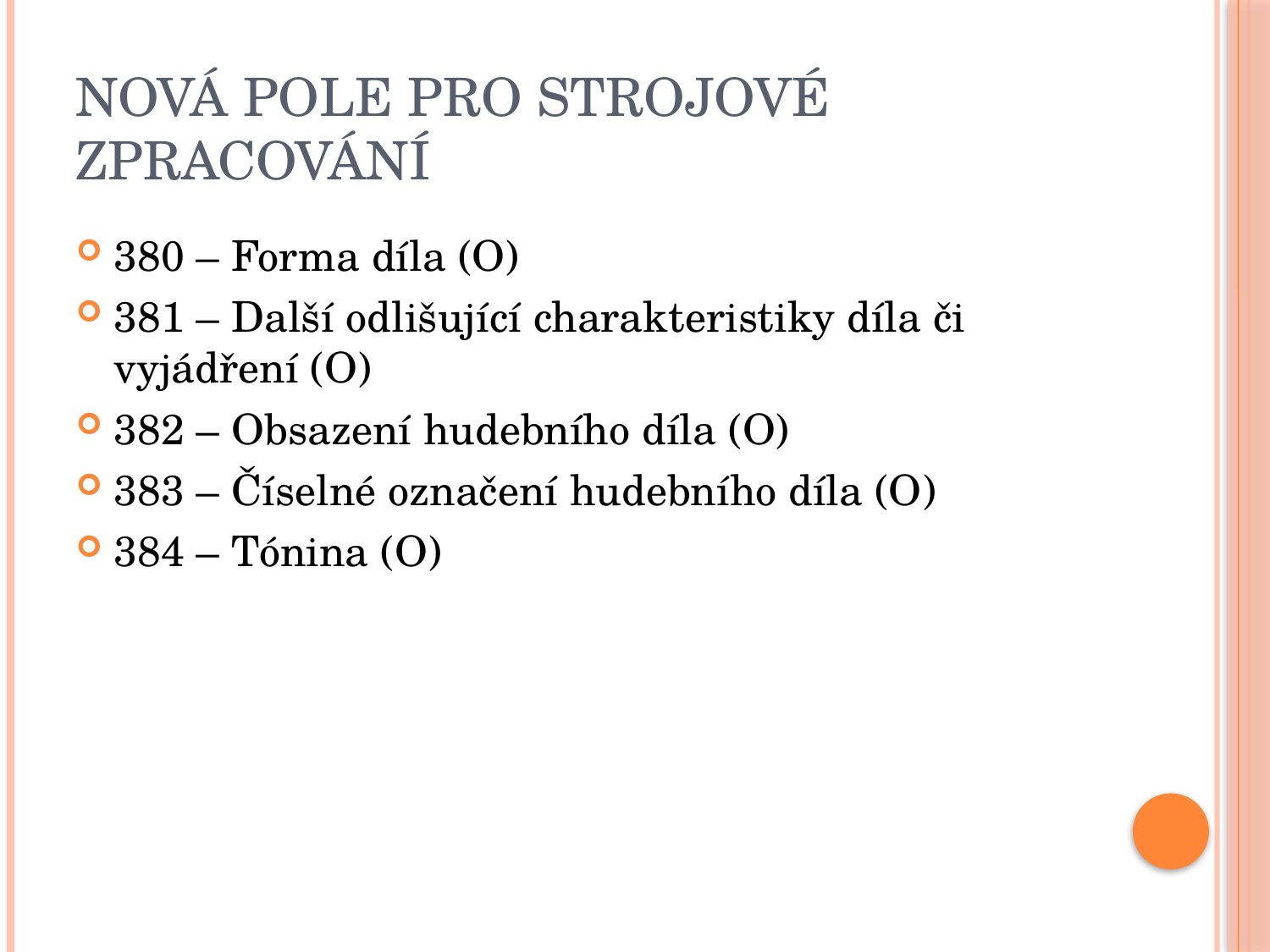

# Nová pole pro strojové zpracování
380 – Forma díla (O)
381 – Další odlišující charakteristiky díla či vyjádření (O)
382 – Obsazení hudebního díla (O)
383 – Číselné označení hudebního díla (O)
384 – Tónina (O)